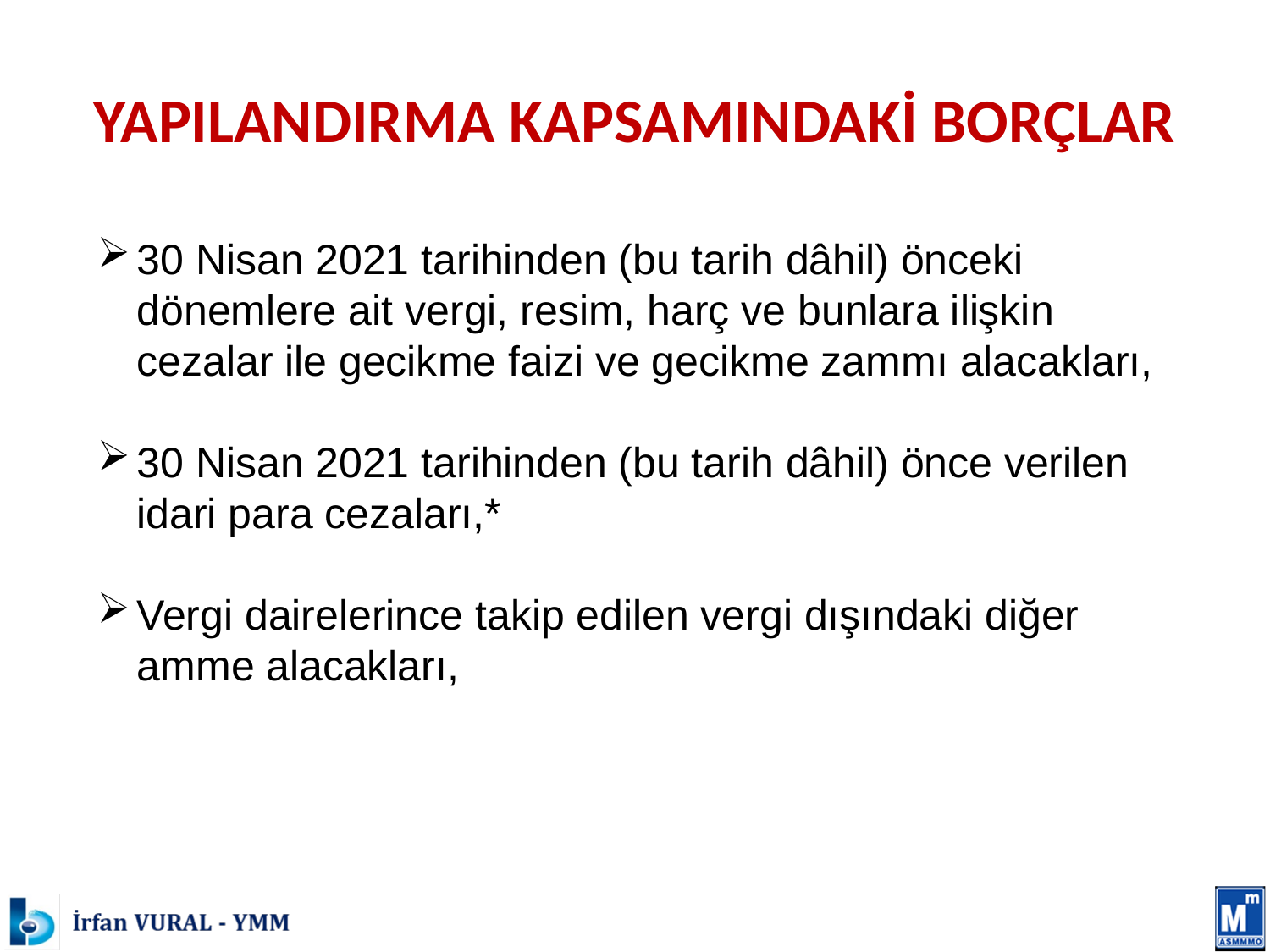

# YAPILANDIRMA KAPSAMINDAKİ BORÇLAR
30 Nisan 2021 tarihinden (bu tarih dâhil) önceki dönemlere ait vergi, resim, harç ve bunlara ilişkin cezalar ile gecikme faizi ve gecikme zammı alacakları,

30 Nisan 2021 tarihinden (bu tarih dâhil) önce verilen idari para cezaları,*

Vergi dairelerince takip edilen vergi dışındaki diğer amme alacakları,